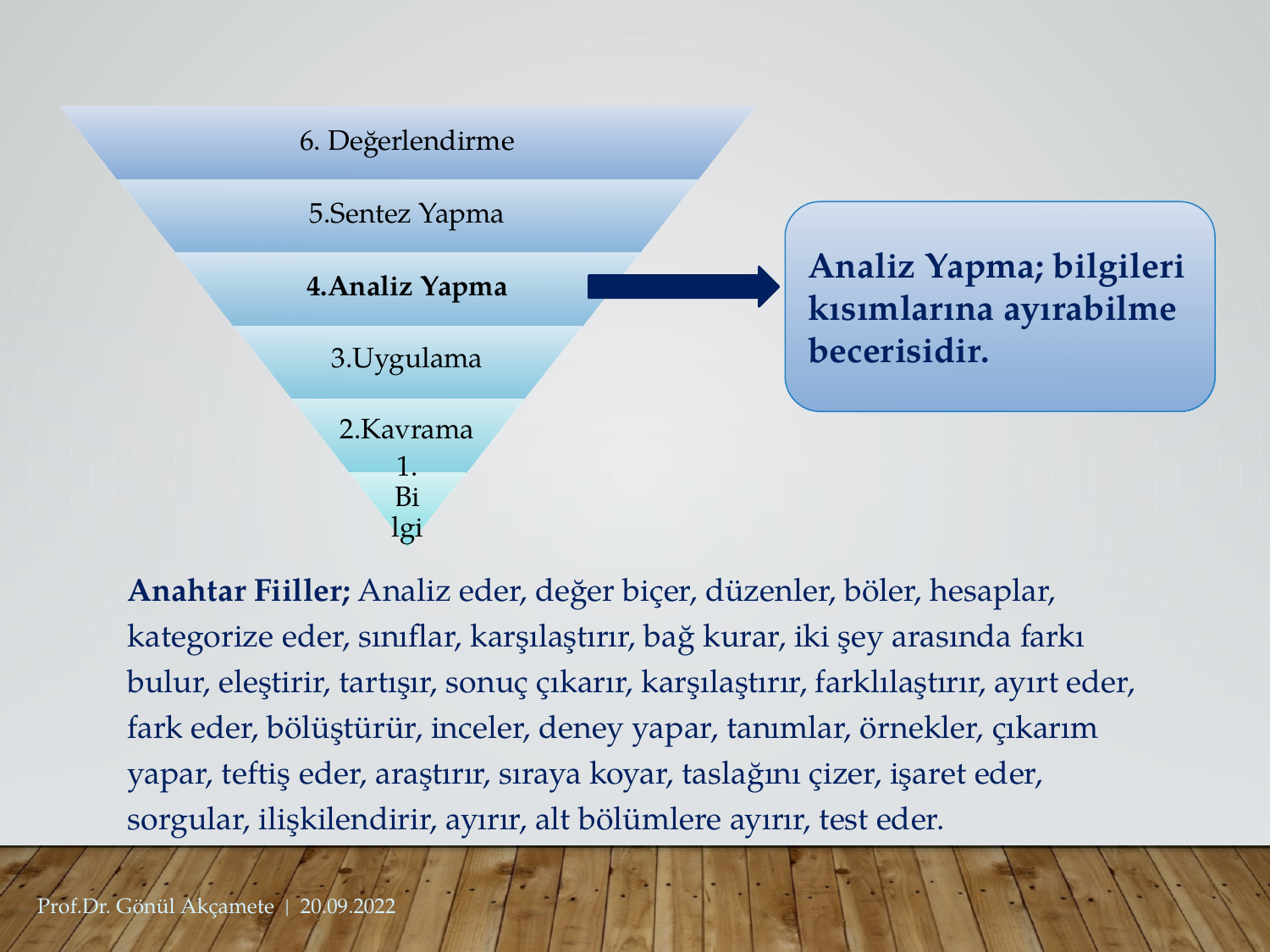

6. Değerlendirme
5.Sentez Yapma
4.Analiz Yapma
3.Uygulama
2.Kavrama
1.Bilgi
Analiz Yapma; bilgileri kısımlarına ayırabilme becerisidir.

Anahtar Fiiller; Analiz eder, değer biçer, düzenler, böler, hesaplar, kategorize eder, sınıflar, karşılaştırır, bağ kurar, iki şey arasında farkı bulur, eleştirir, tartışır, sonuç çıkarır, karşılaştırır, farklılaştırır, ayırt eder, fark eder, bölüştürür, inceler, deney yapar, tanımlar, örnekler, çıkarım yapar, teftiş eder, araştırır, sıraya koyar, taslağını çizer, işaret eder, sorgular, ilişkilendirir, ayırır, alt bölümlere ayırır, test eder.